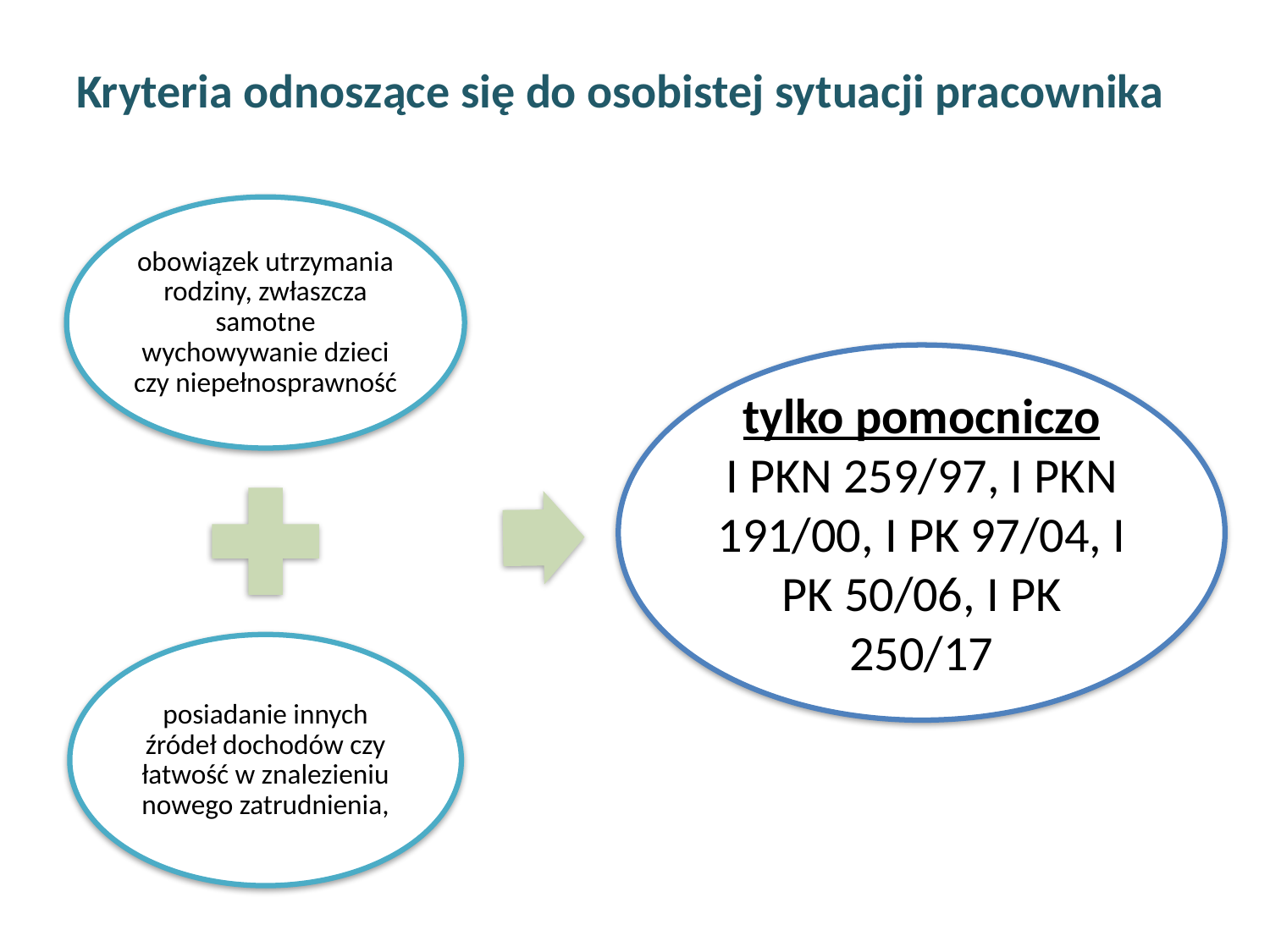

# Kryteria odnoszące się do osobistej sytuacji pracownika
obowiązek utrzymania rodziny, zwłaszcza samotne wychowywanie dzieci czy niepełnosprawność

posiadanie innych źródeł dochodów czy łatwość w znalezieniu nowego zatrudnienia,

tylko pomocniczo
I PKN 259/97, I PKN 191/00, I PK 97/04, I PK 50/06, I PK 250/17